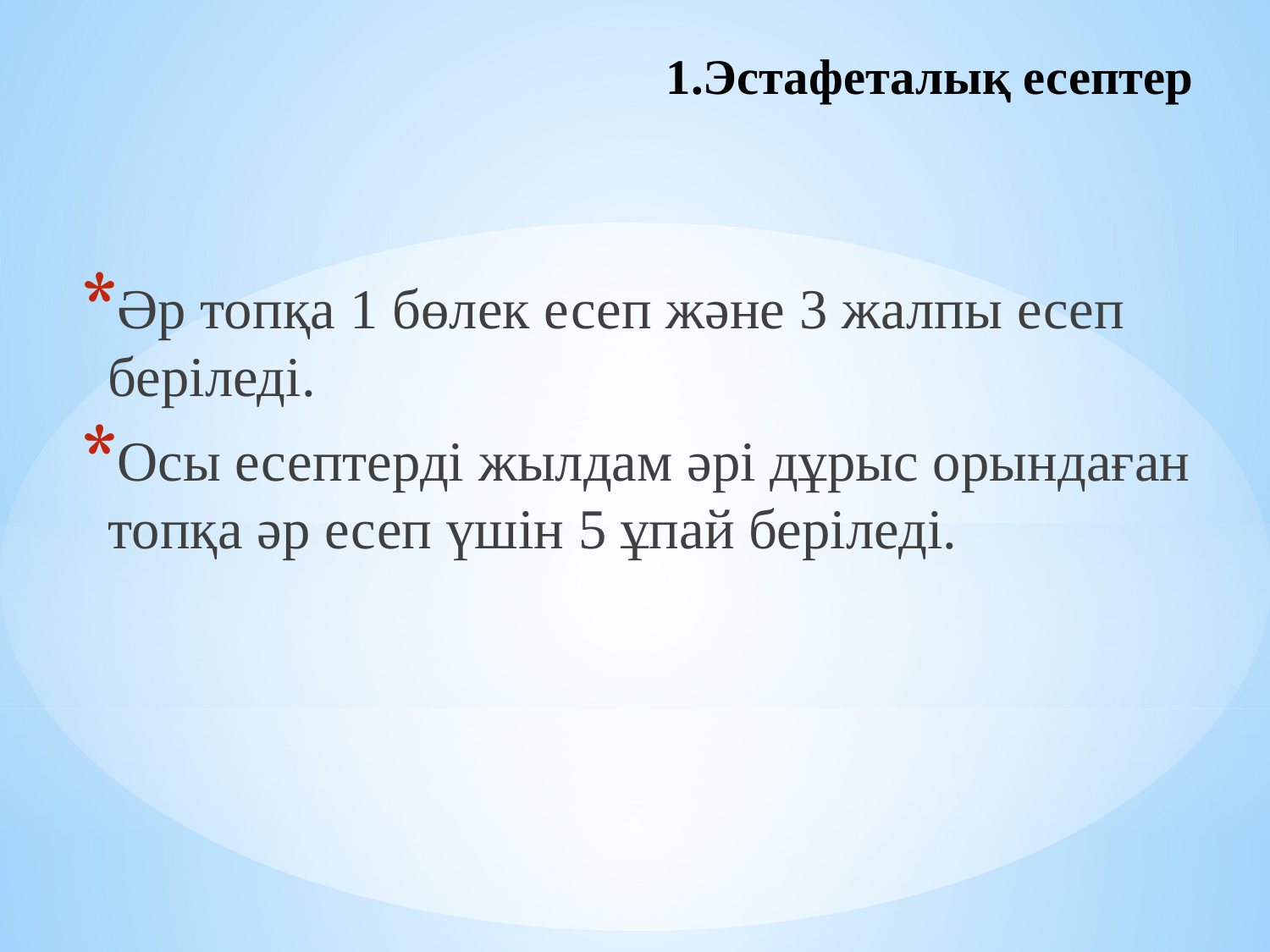

# 1.Эстафеталық есептер
Әр топқа 1 бөлек есеп және 3 жалпы есеп беріледі.
Осы есептерді жылдам әрі дұрыс орындаған топқа әр есеп үшін 5 ұпай беріледі.